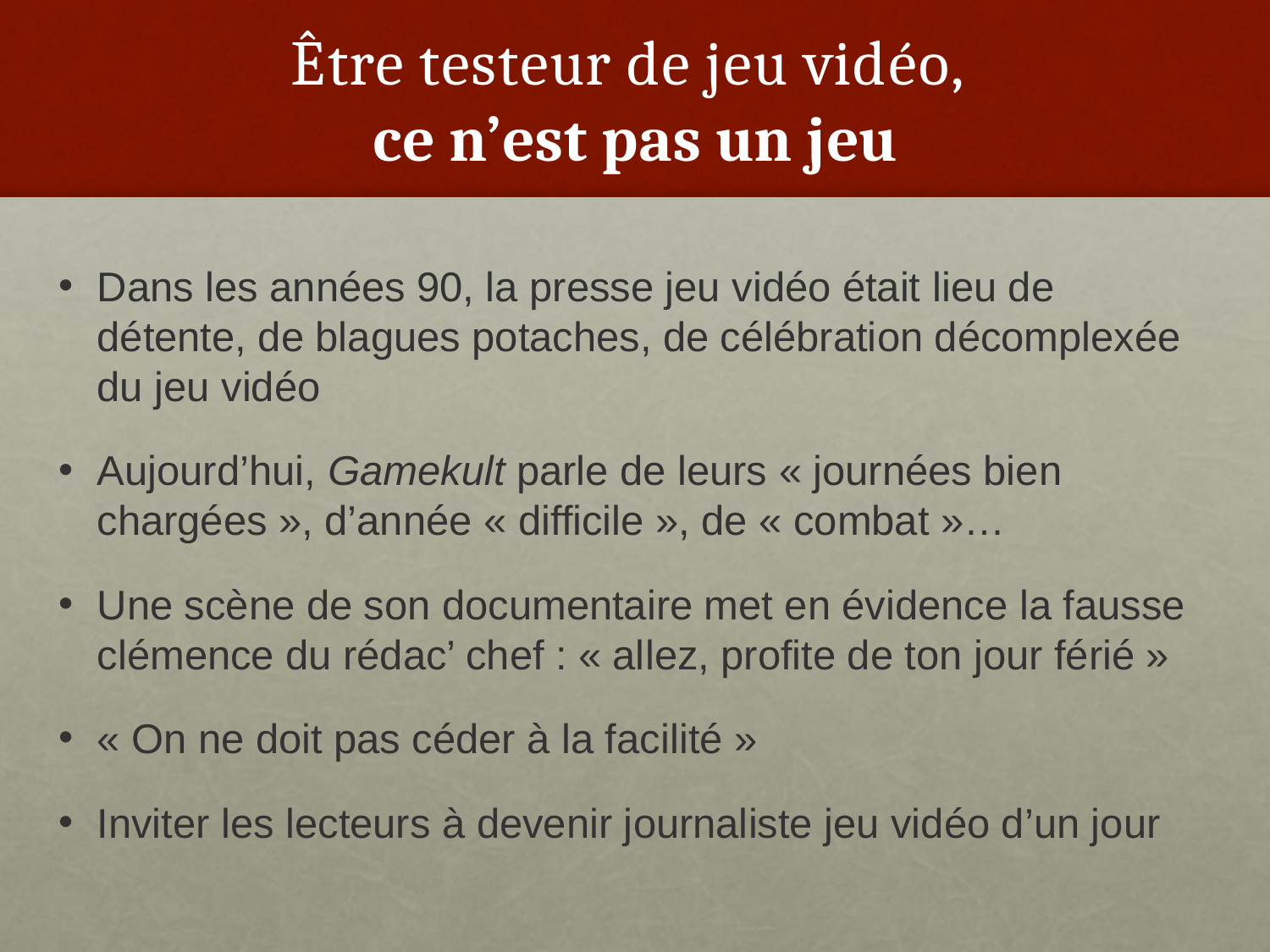

# Être testeur de jeu vidéo, ce n’est pas un jeu
Dans les années 90, la presse jeu vidéo était lieu de détente, de blagues potaches, de célébration décomplexée du jeu vidéo
Aujourd’hui, Gamekult parle de leurs « journées bien chargées », d’année « difficile », de « combat »…
Une scène de son documentaire met en évidence la fausse clémence du rédac’ chef : « allez, profite de ton jour férié »
« On ne doit pas céder à la facilité »
Inviter les lecteurs à devenir journaliste jeu vidéo d’un jour